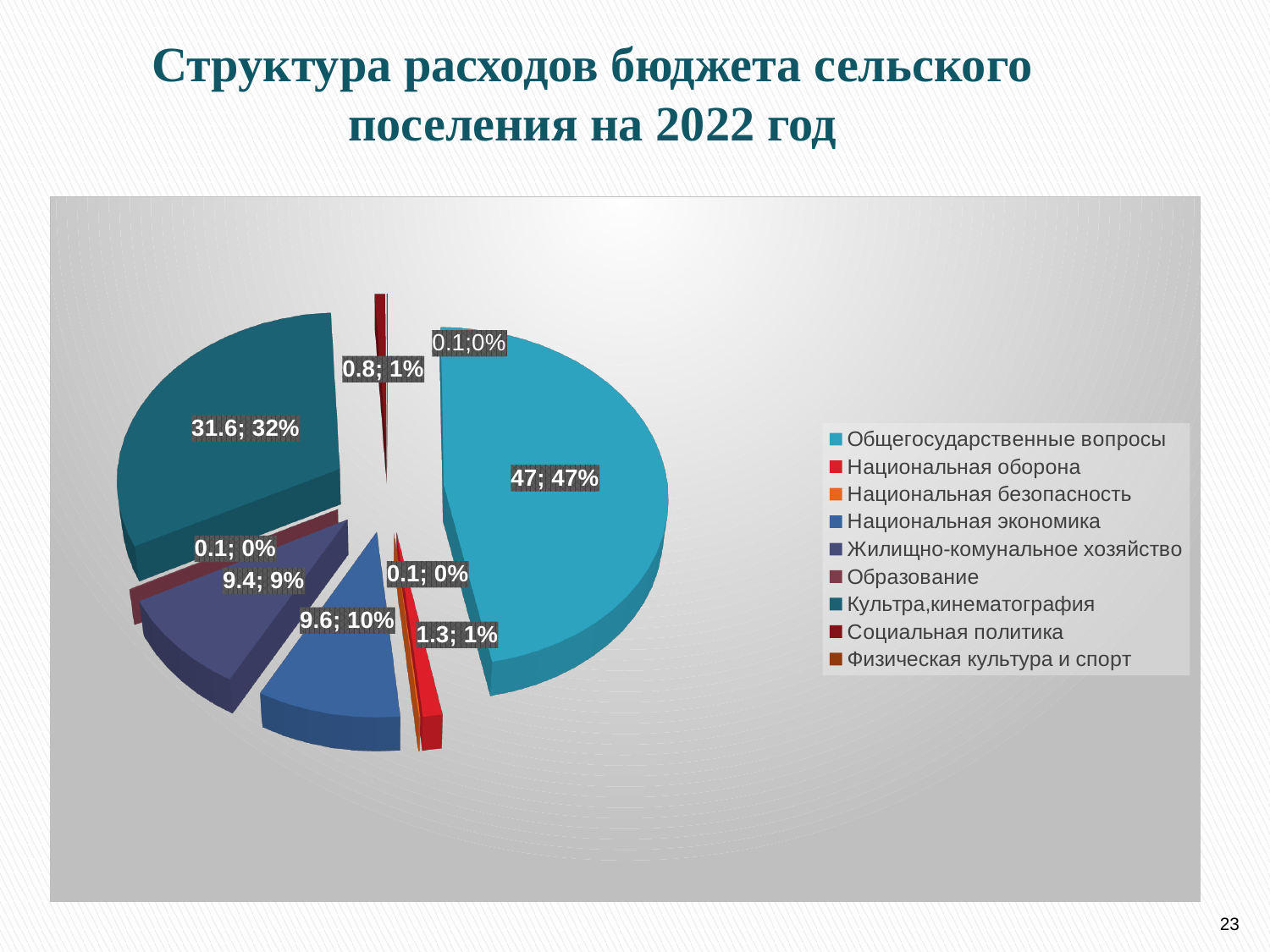

Структура расходов бюджета сельского поселения на 2022 год

[unsupported chart]

#

23